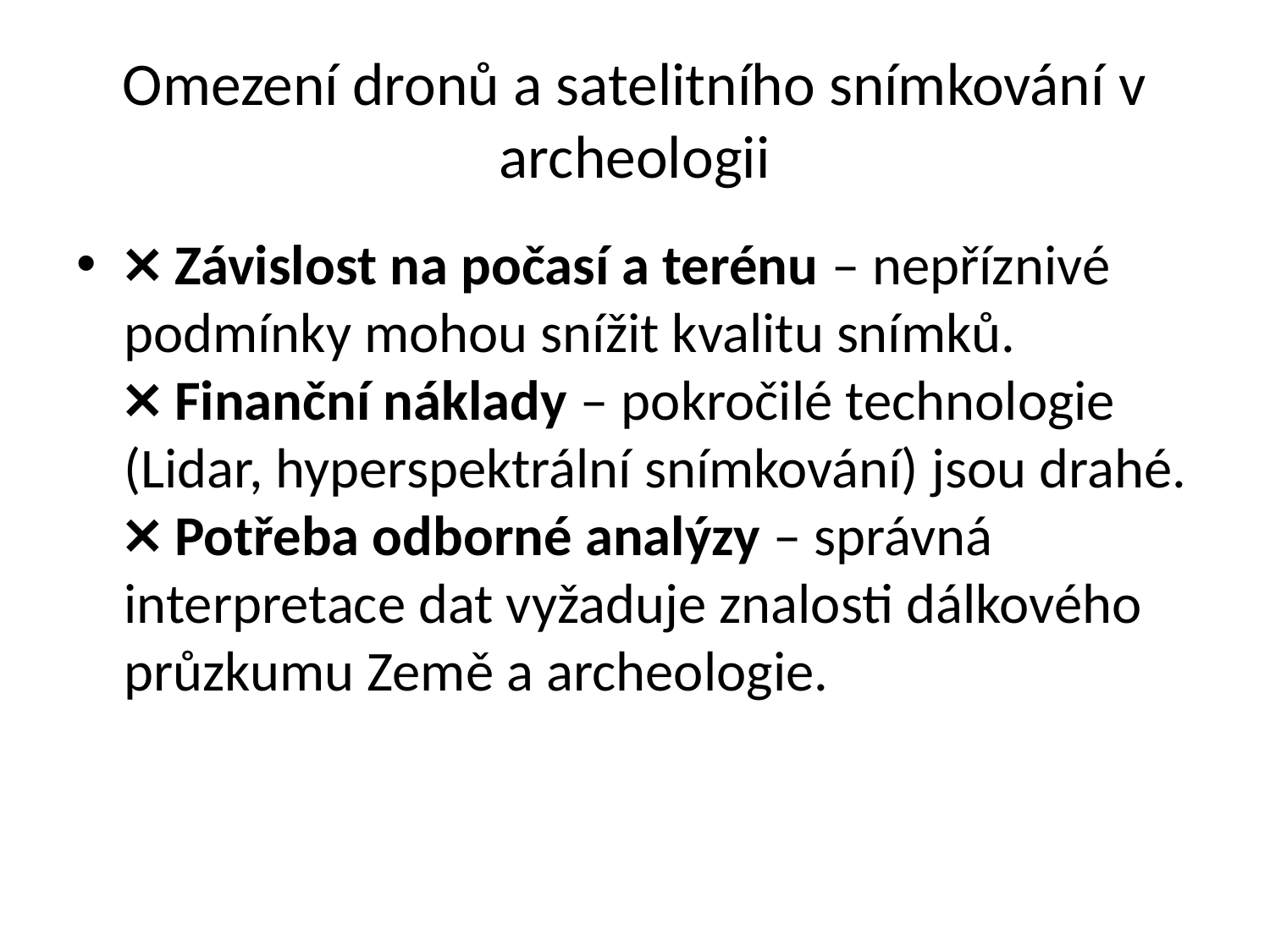

# Omezení dronů a satelitního snímkování v archeologii
❌ Závislost na počasí a terénu – nepříznivé podmínky mohou snížit kvalitu snímků.
❌ Finanční náklady – pokročilé technologie (Lidar, hyperspektrální snímkování) jsou drahé.
❌ Potřeba odborné analýzy – správná interpretace dat vyžaduje znalosti dálkového průzkumu Země a archeologie.